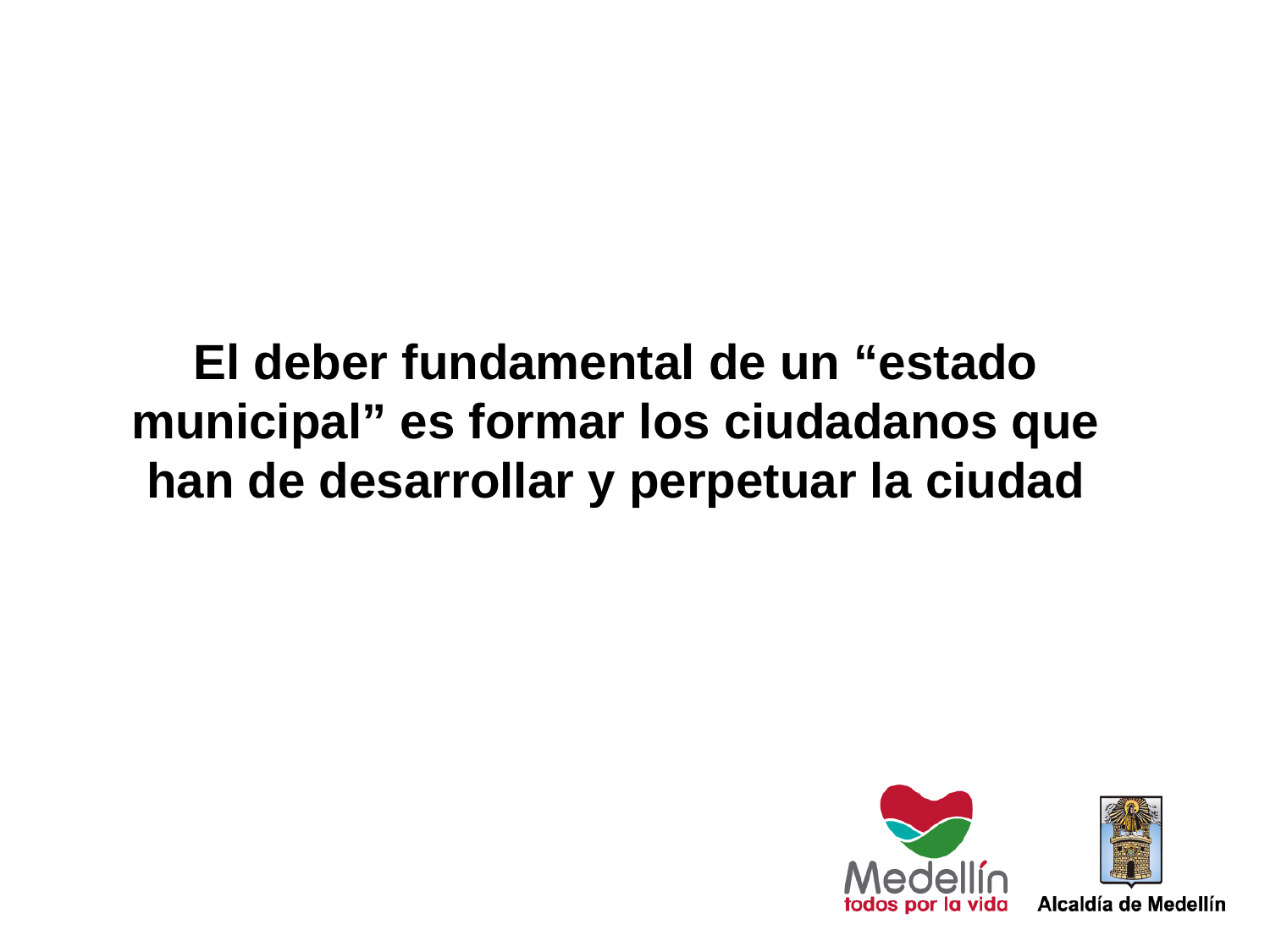

El deber fundamental de un “estado municipal” es formar los ciudadanos que han de desarrollar y perpetuar la ciudad